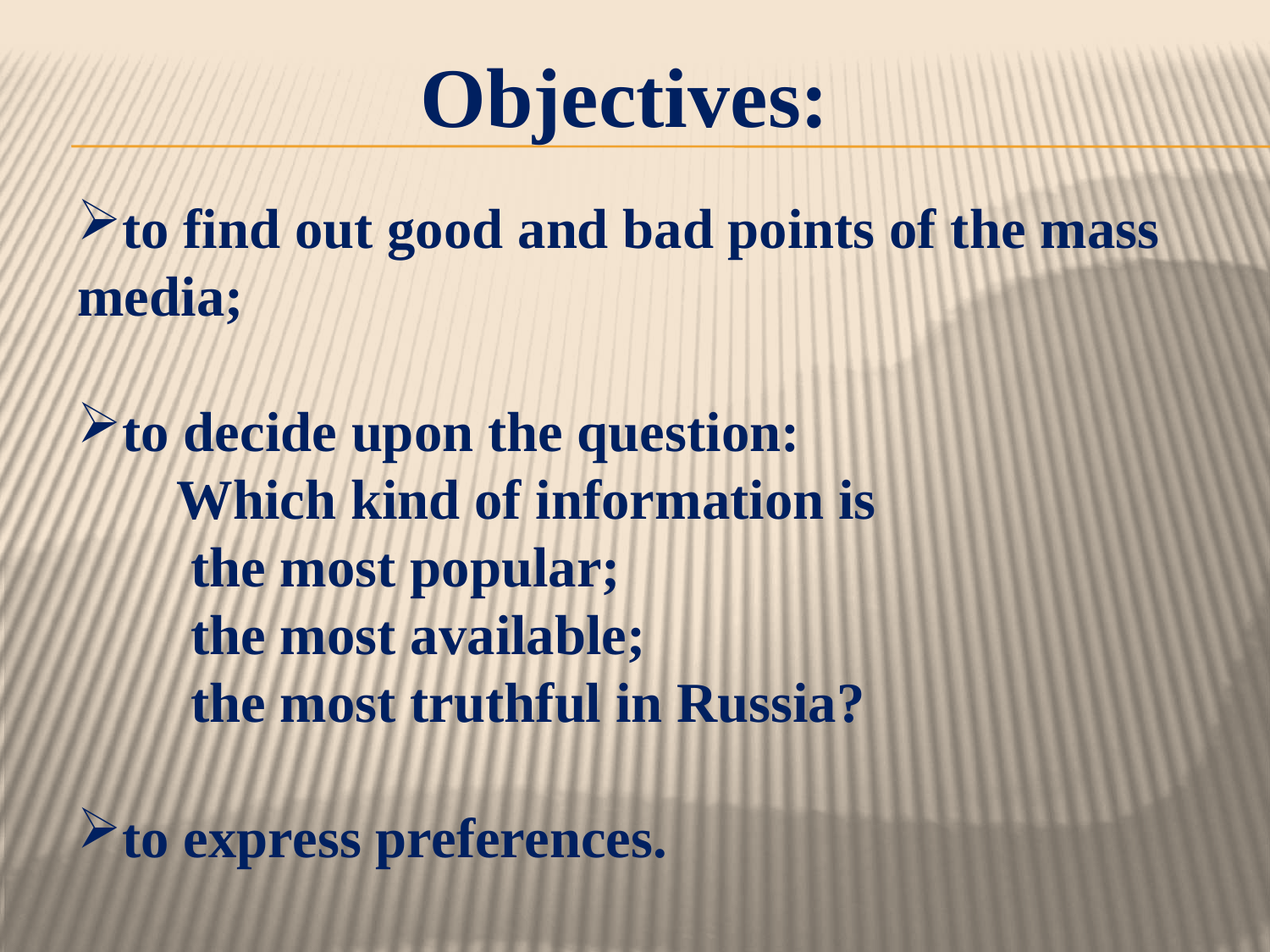

Objectives:
to find out good and bad points of the mass media;

to decide upon the question:
       Which kind of information is
        the most popular;
        the most available;
        the most truthful in Russia?

to express preferences.